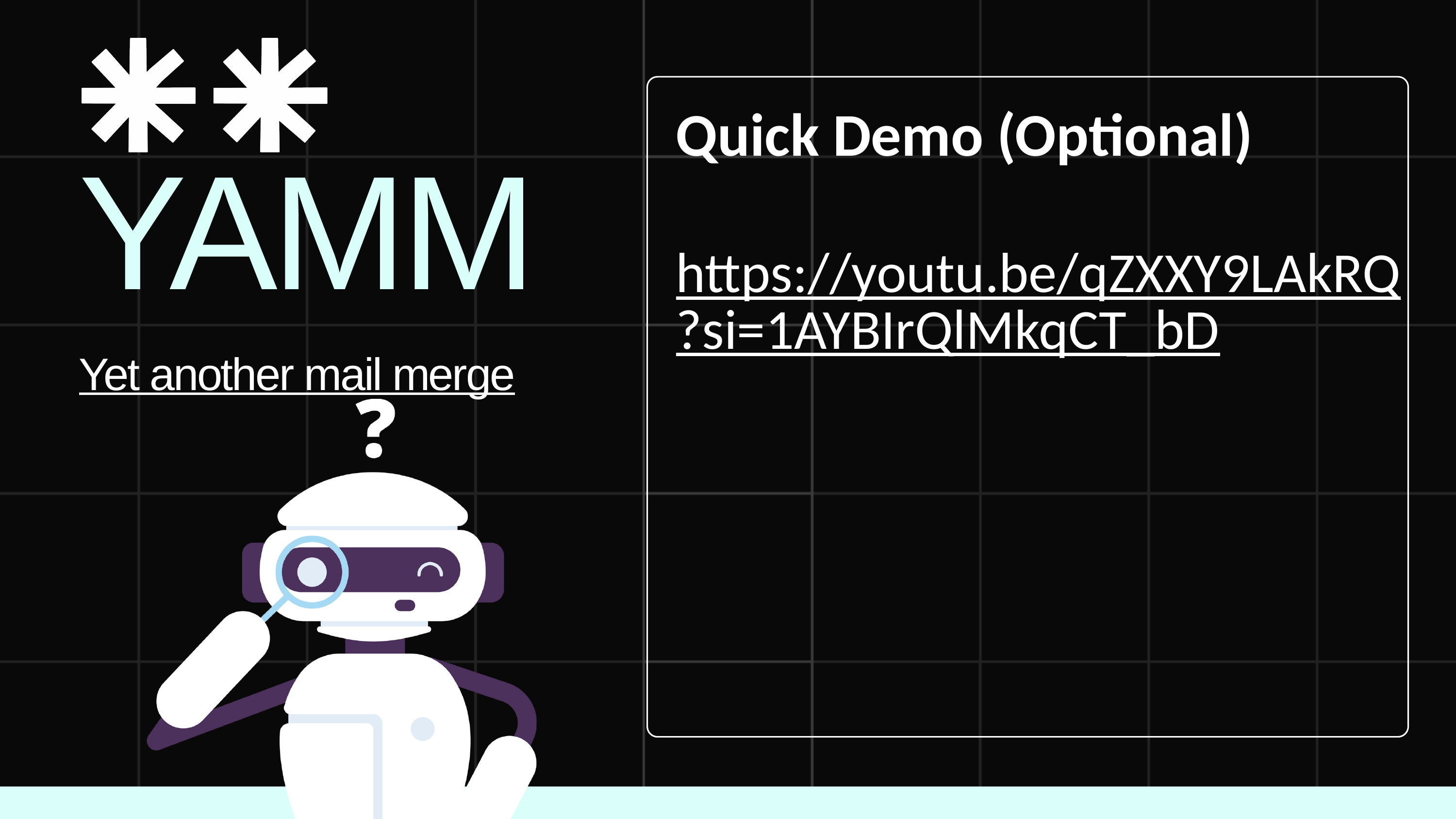

Quick Demo (Optional)

https://youtu.be/qZXXY9LAkRQ?si=1AYBIrQlMkqCT_bD
YAMM
Yet another mail merge